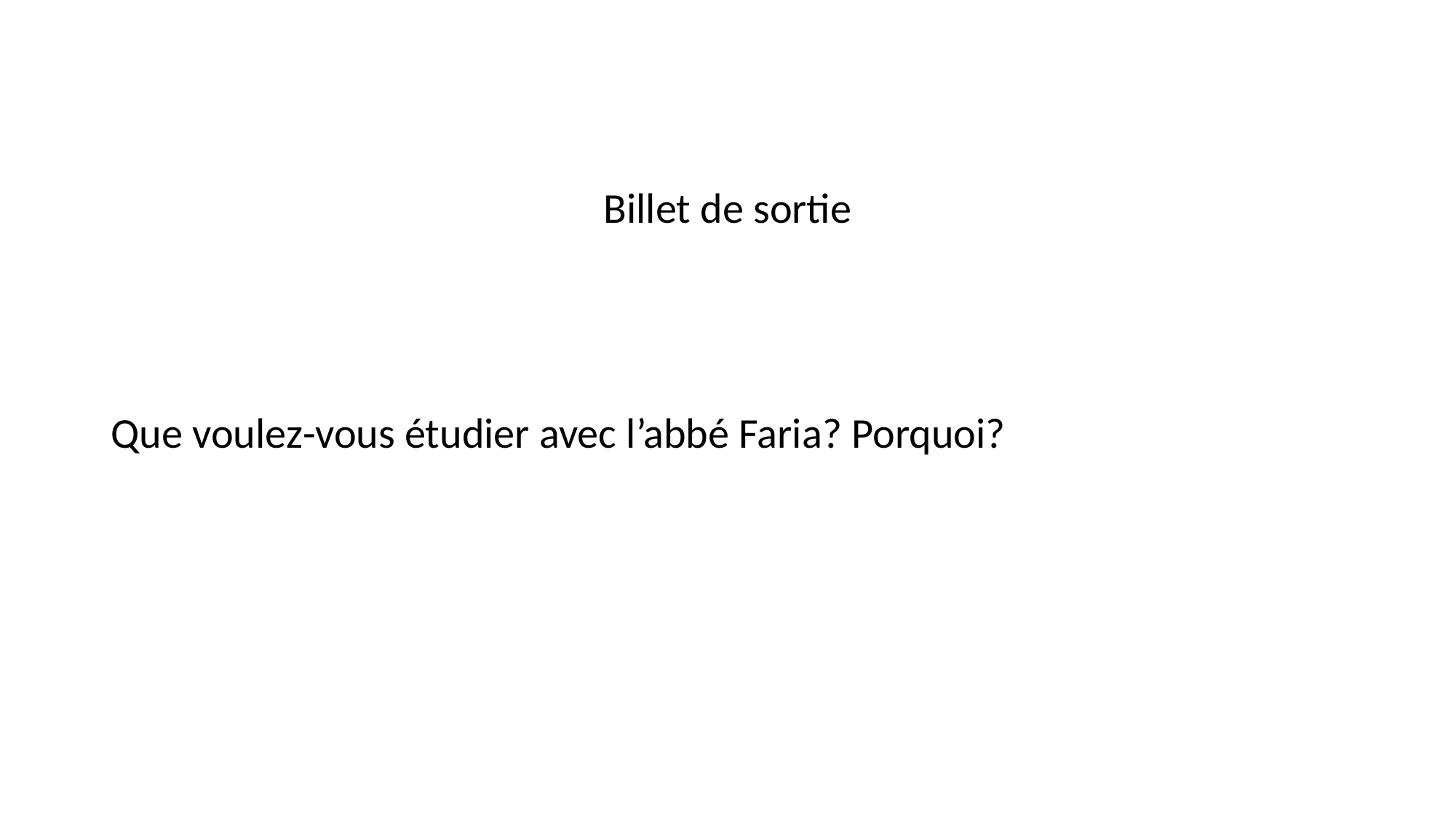

# Billet de sortie

Que voulez-vous étudier avec l’abbé Faria? Porquoi?